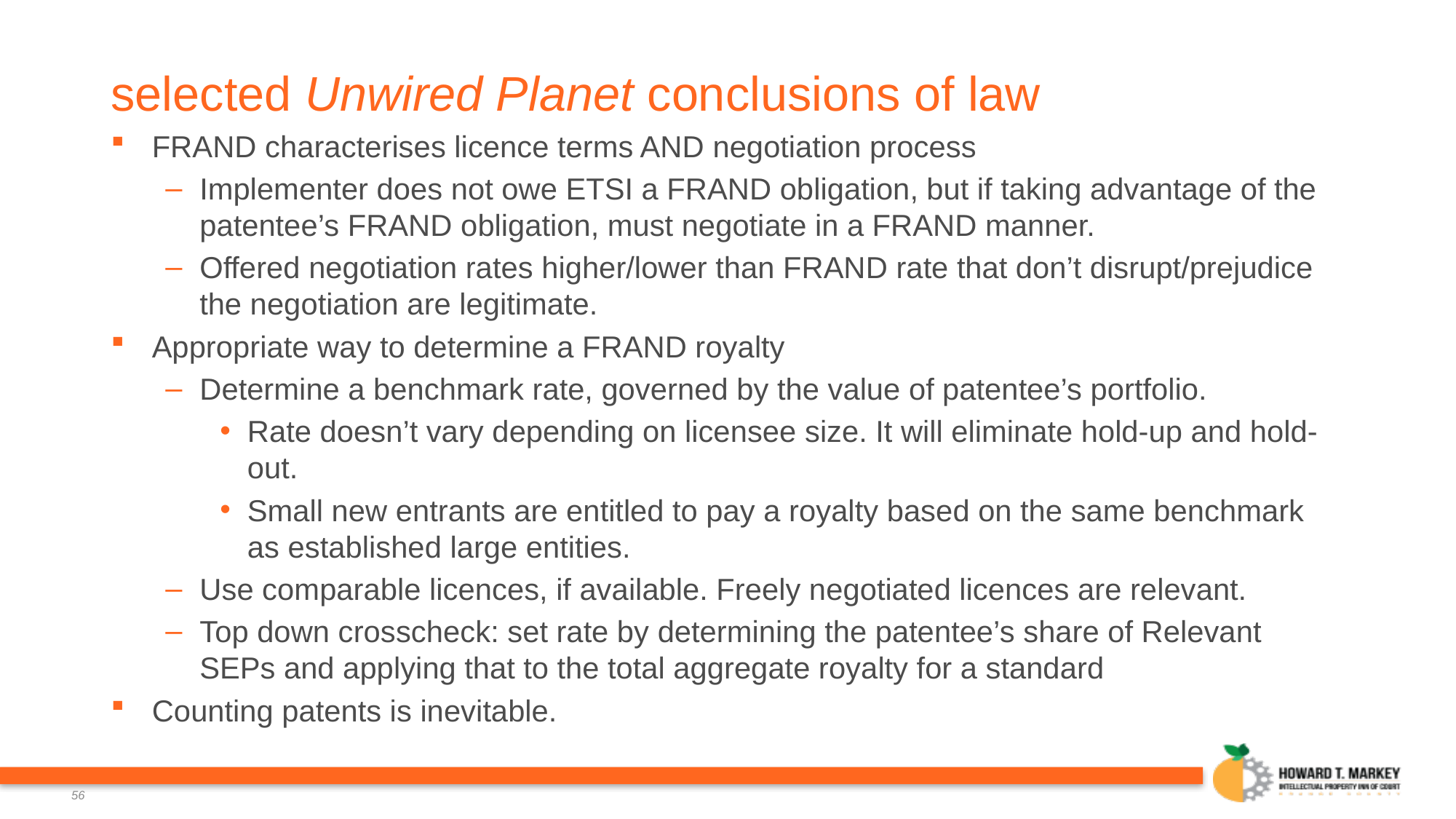

# selected Unwired Planet conclusions of law
FRAND characterises licence terms AND negotiation process
Implementer does not owe ETSI a FRAND obligation, but if taking advantage of the patentee’s FRAND obligation, must negotiate in a FRAND manner.
Offered negotiation rates higher/lower than FRAND rate that don’t disrupt/prejudice the negotiation are legitimate.
Appropriate way to determine a FRAND royalty
Determine a benchmark rate, governed by the value of patentee’s portfolio.
Rate doesn’t vary depending on licensee size. It will eliminate hold-up and hold-out.
Small new entrants are entitled to pay a royalty based on the same benchmark as established large entities.
Use comparable licences, if available. Freely negotiated licences are relevant.
Top down crosscheck: set rate by determining the patentee’s share of Relevant SEPs and applying that to the total aggregate royalty for a standard
Counting patents is inevitable.